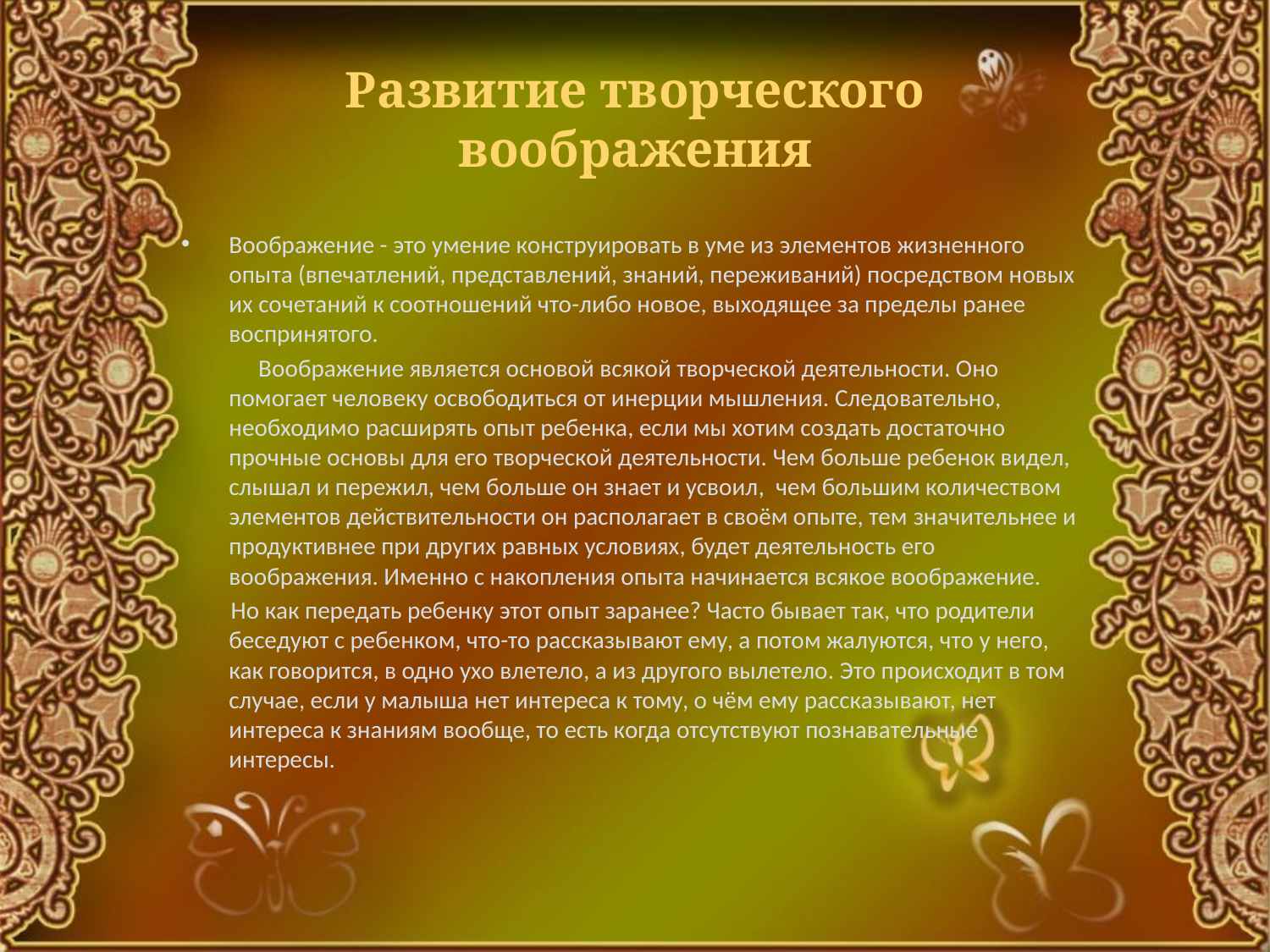

# Развитие творческого воображения
Воображение - это умение конструировать в уме из элементов жизненного опыта (впечатлений, представлений, знаний, переживаний) посредством новых их сочетаний к соотношений что-либо новое, выходящее за пределы ранее воспринятого.
              Воображение является основой всякой творческой деятельности. Оно помогает человеку освободиться от инерции мышления. Следовательно, необходимо расширять опыт ребенка, если мы хотим создать достаточно прочные основы для его творческой деятельности. Чем больше ребенок видел, слышал и пережил, чем больше он знает и усвоил,  чем большим количеством элементов действительности он располагает в своём опыте, тем значительнее и продуктивнее при других равных условиях, будет деятельность его воображения. Именно с накопления опыта начинается всякое воображение.
         Но как передать ребенку этот опыт заранее? Часто бывает так, что родители беседуют с ребенком, что-то рассказывают ему, а потом жалуются, что у него, как говорится, в одно ухо влетело, а из другого вылетело. Это происходит в том случае, если у малыша нет интереса к тому, о чём ему рассказывают, нет интереса к знаниям вообще, то есть когда отсутствуют познавательные интересы.